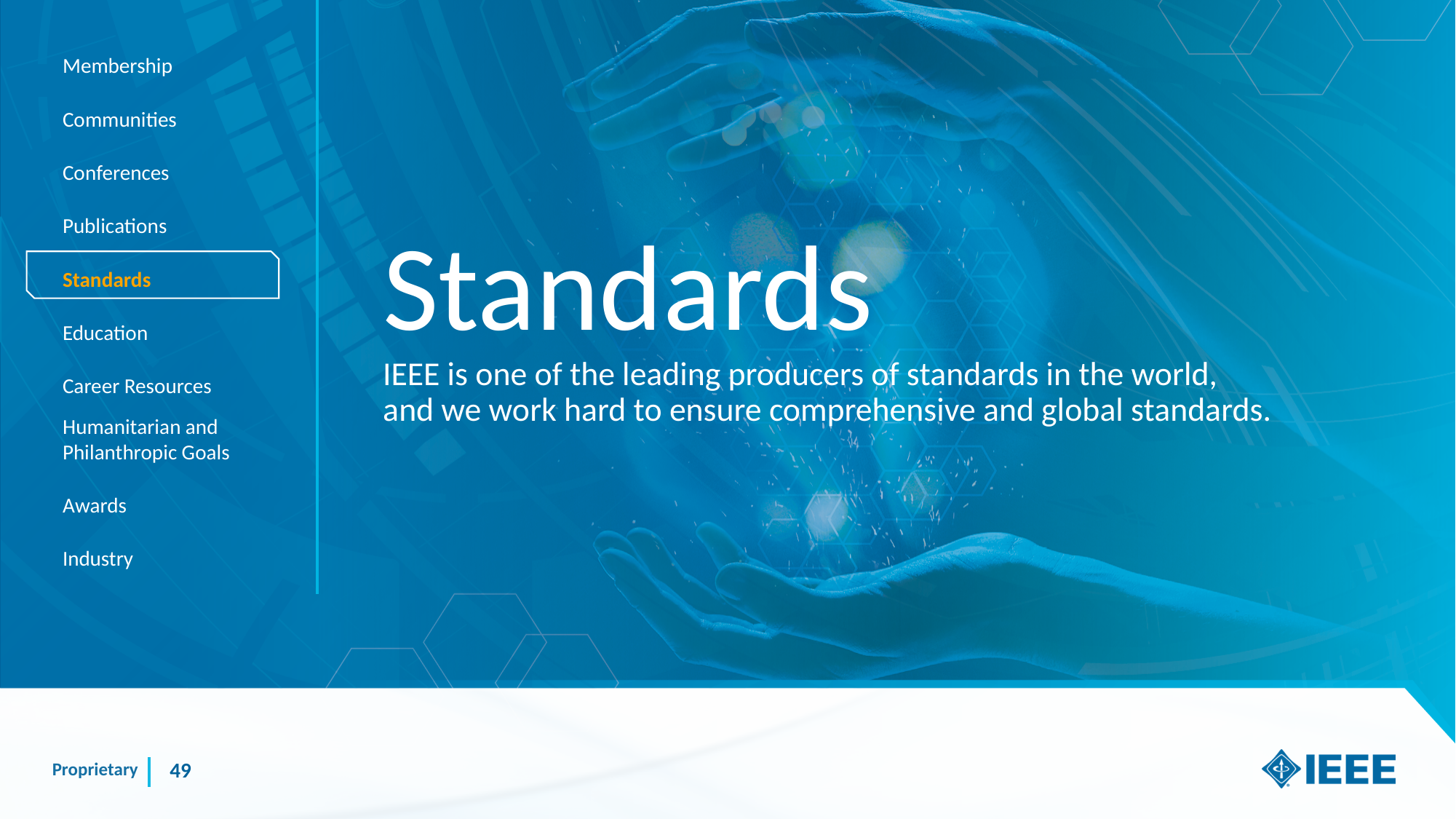

Membership
Communities
Conferences
Publications
Standards
Education
Career Resources
Humanitarian and Philanthropic Goals
Awards
Industry
# Standards

IEEE is one of the leading producers of standards in the world,
and we work hard to ensure comprehensive and global standards.
49